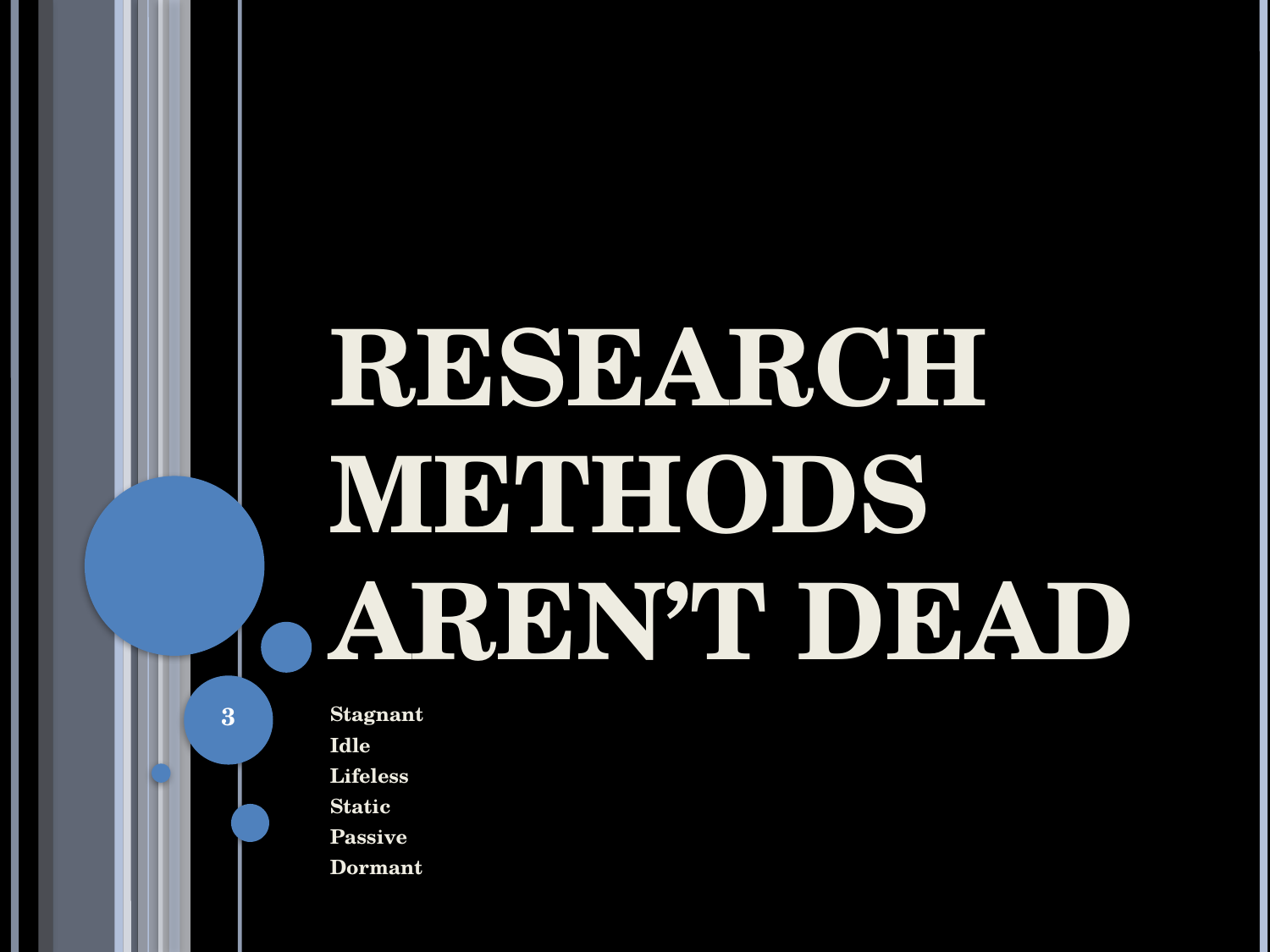

# Research methods aren’t dead
3
Stagnant
Idle
Lifeless
Static
Passive
Dormant